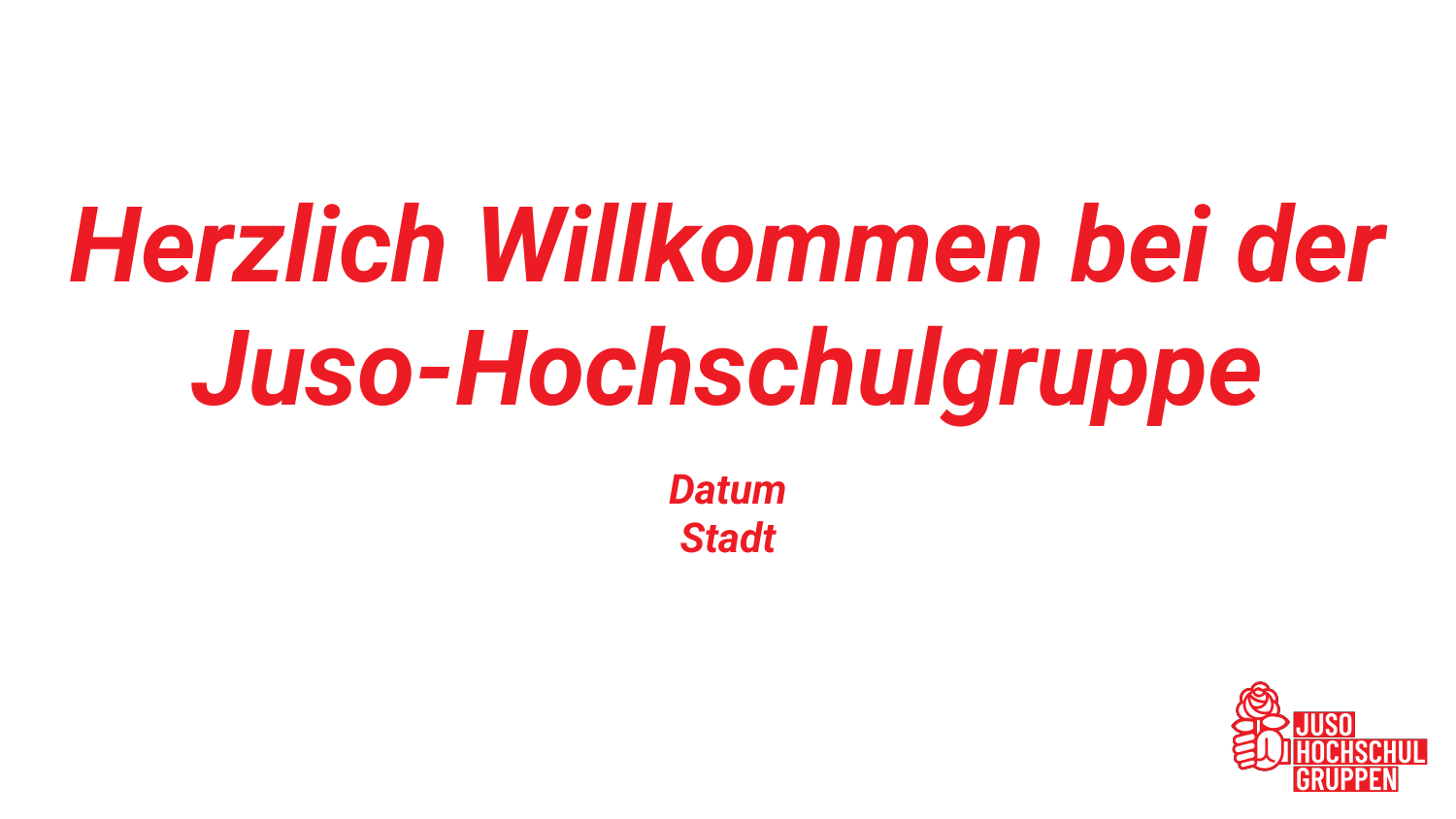

# Herzlich Willkommen bei der Juso-Hochschulgruppe
Datum
Stadt